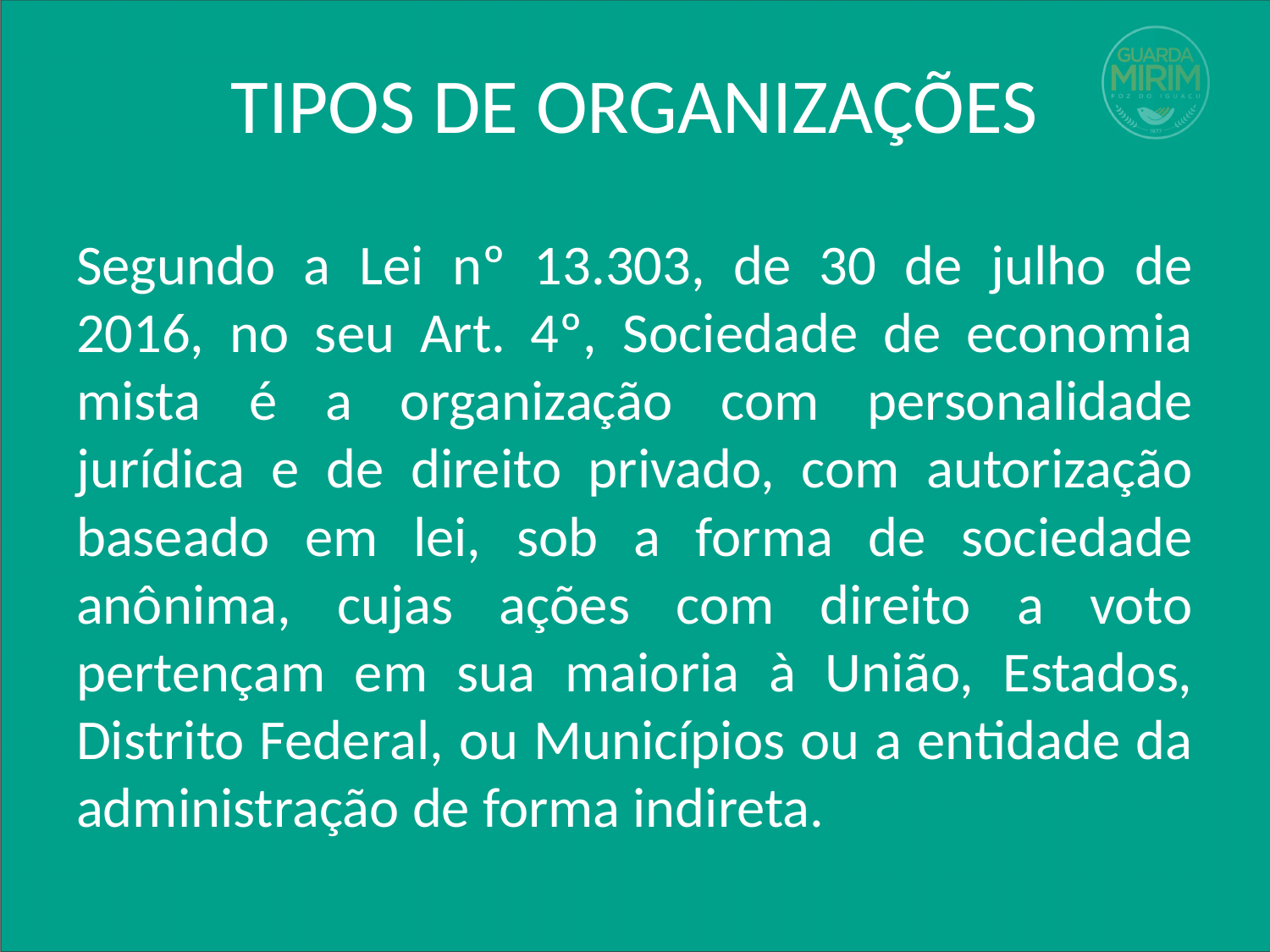

# TIPOS DE ORGANIZAÇÕES
Segundo a Lei nº 13.303, de 30 de julho de 2016, no seu Art. 4º, Sociedade de economia mista é a organização com personalidade jurídica e de direito privado, com autorização baseado em lei, sob a forma de sociedade anônima, cujas ações com direito a voto pertençam em sua maioria à União, Estados, Distrito Federal, ou Municípios ou a entidade da administração de forma indireta.